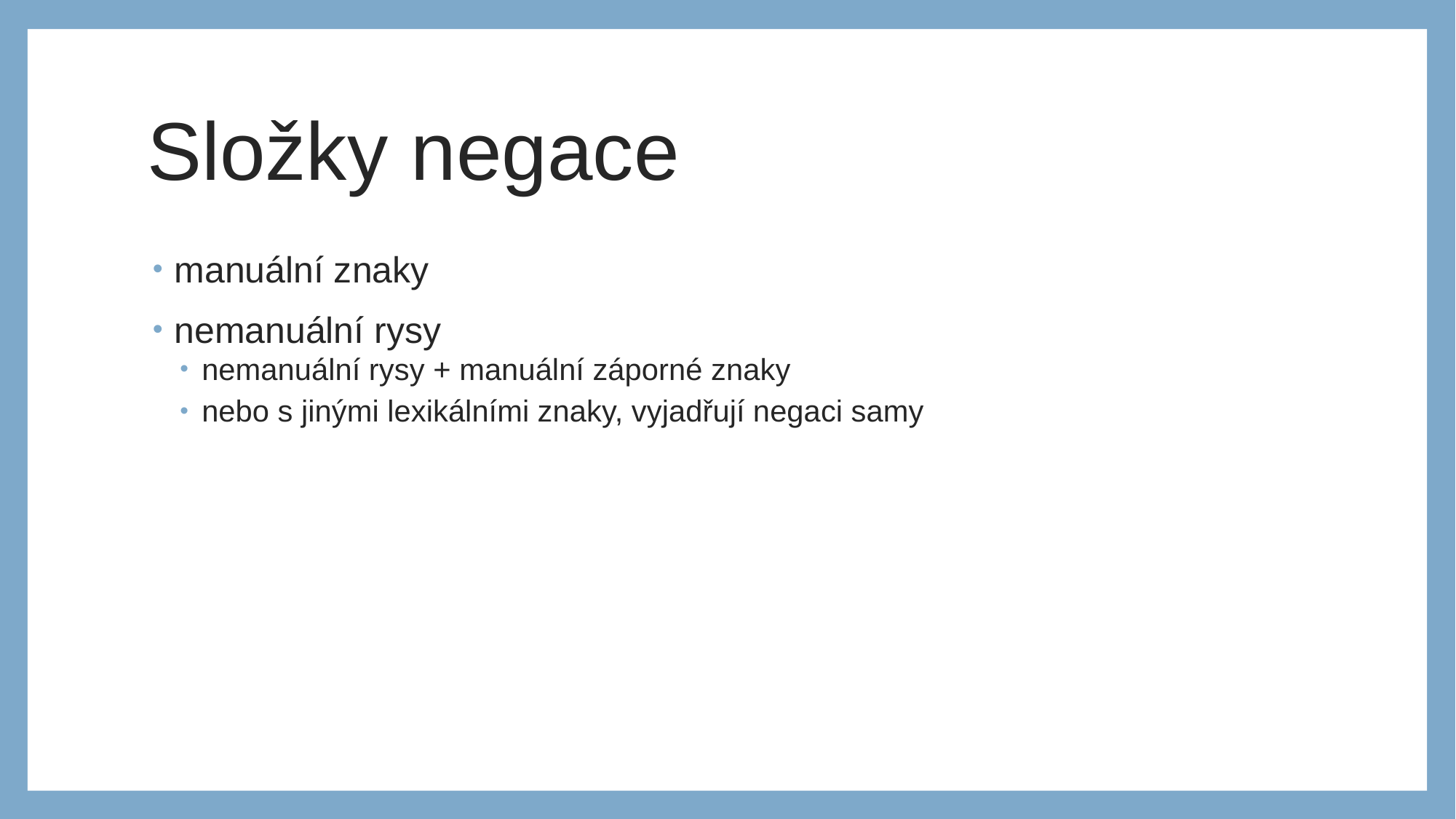

# Složky negace
manuální znaky
nemanuální rysy
nemanuální rysy + manuální záporné znaky
nebo s jinými lexikálními znaky, vyjadřují negaci samy